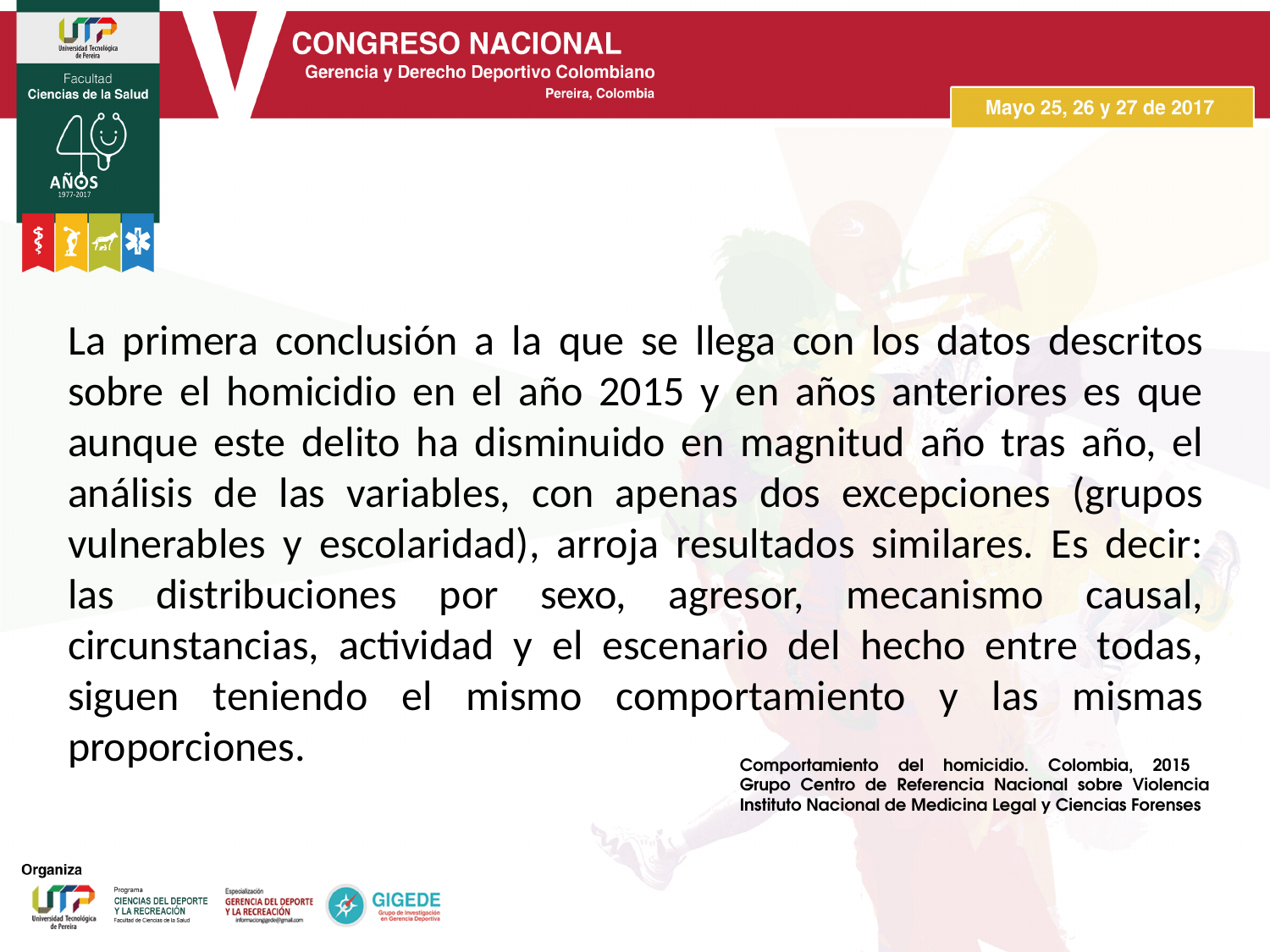

La primera conclusión a la que se llega con los datos descritos sobre el homicidio en el año 2015 y en años anteriores es que aunque este delito ha disminuido en magnitud año tras año, el análisis de las variables, con apenas dos excepciones (grupos vulnerables y escolaridad), arroja resultados similares. Es decir: las distribuciones por sexo, agresor, mecanismo causal, circunstancias, actividad y el escenario del hecho entre todas, siguen teniendo el mismo comportamiento y las mismas proporciones.
# Comportamiento del homicidio. Colombia, 2015 Grupo Centro de Referencia Nacional sobre Violencia Instituto Nacional de Medicina Legal y Ciencias Forenses